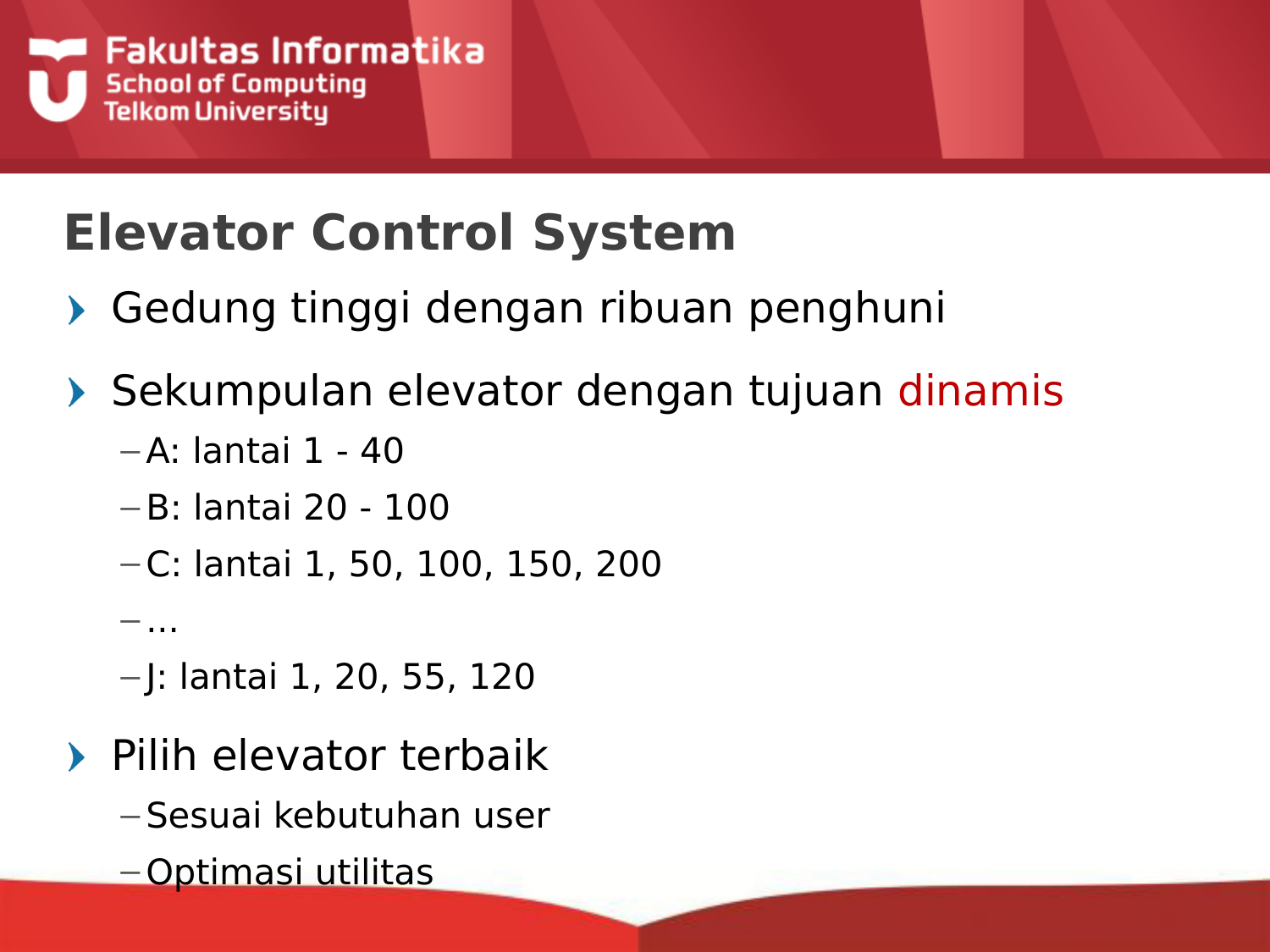

# Elevator Control System
Gedung tinggi dengan ribuan penghuni
Sekumpulan elevator dengan tujuan dinamis
A: lantai 1 - 40
B: lantai 20 - 100
C: lantai 1, 50, 100, 150, 200
...
J: lantai 1, 20, 55, 120
Pilih elevator terbaik
Sesuai kebutuhan user
Optimasi utilitas